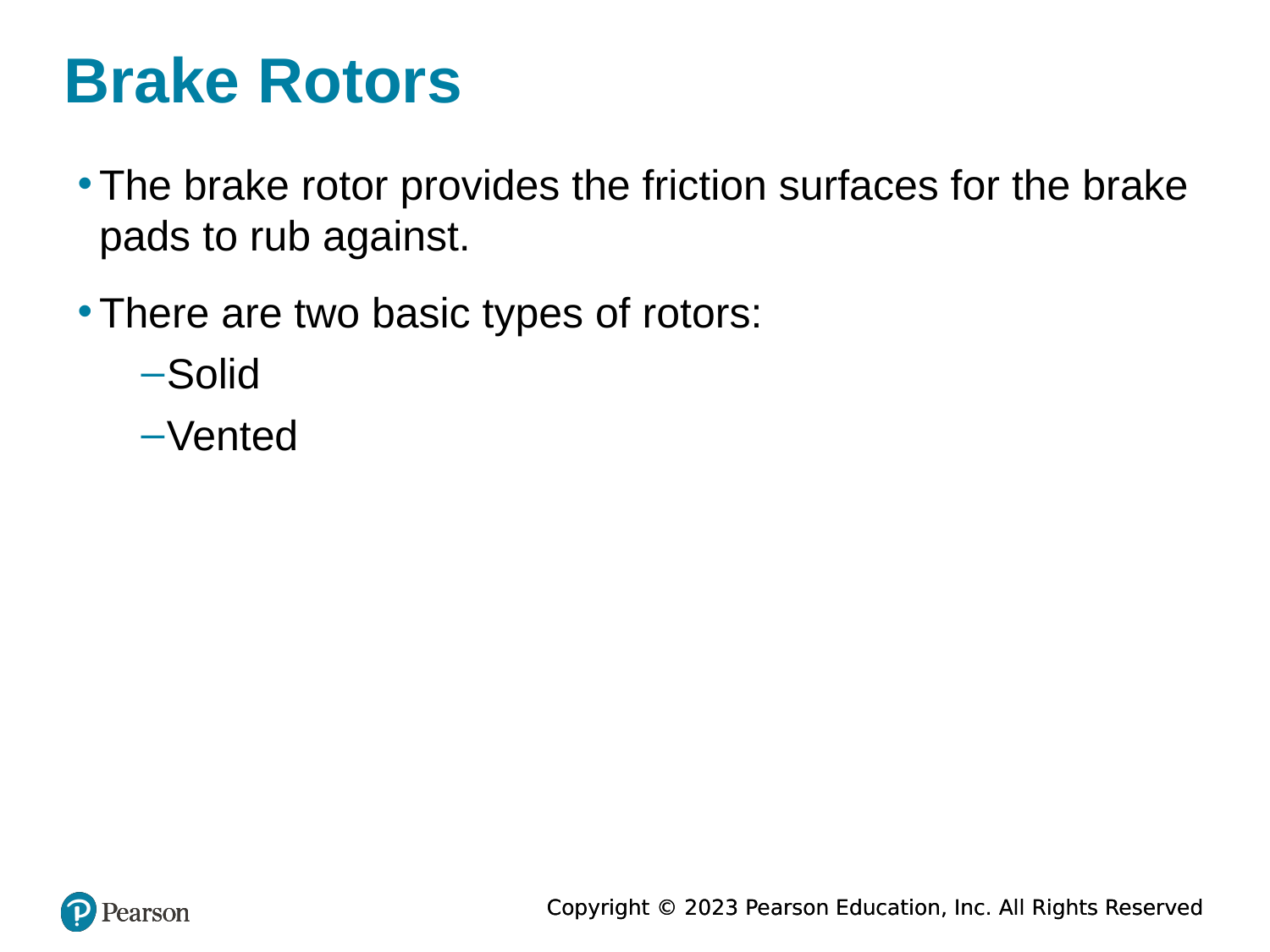

# Brake Rotors
The brake rotor provides the friction surfaces for the brake pads to rub against.
There are two basic types of rotors:
Solid
Vented